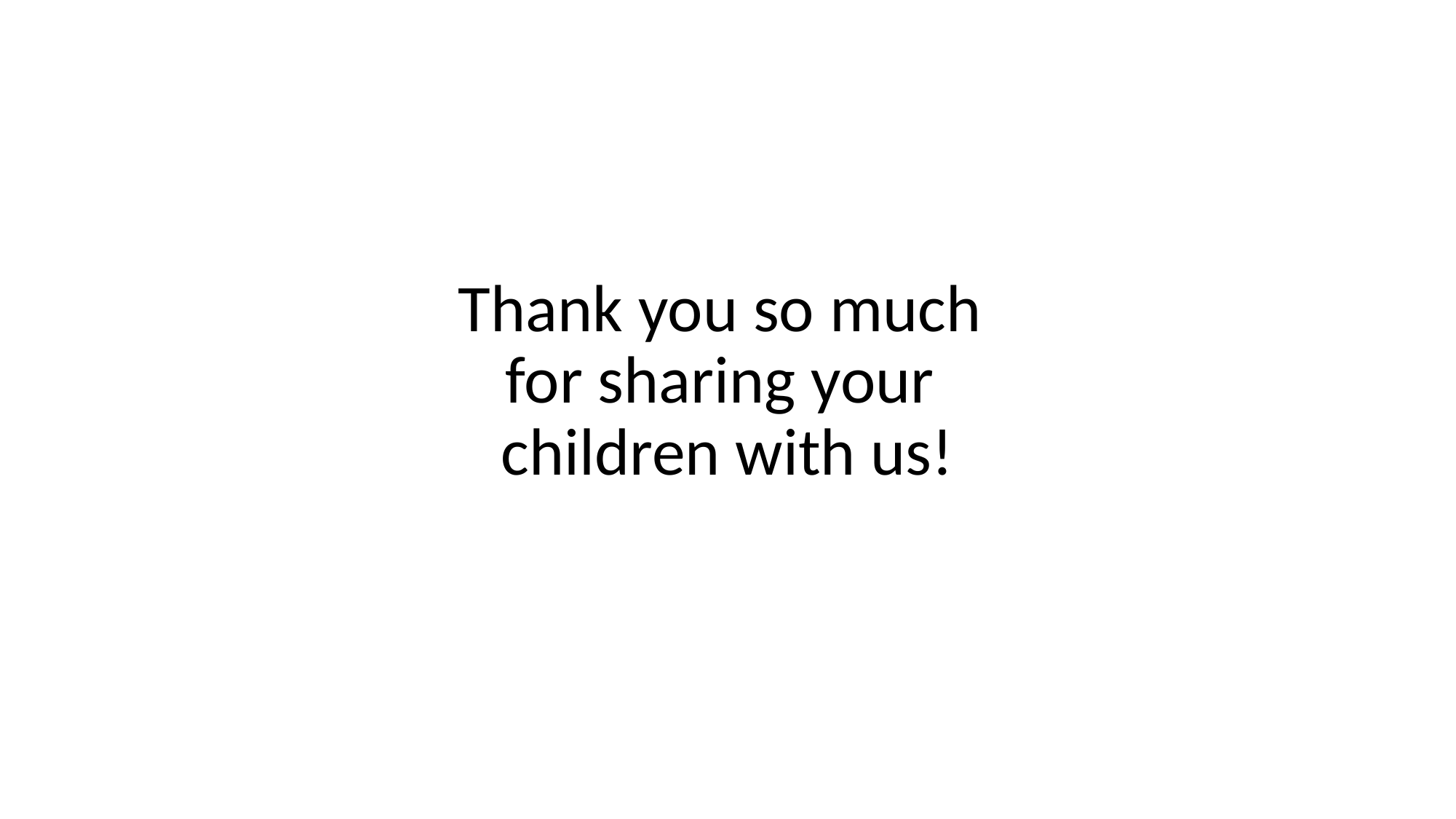

# Thank you so much for sharing your children with us!